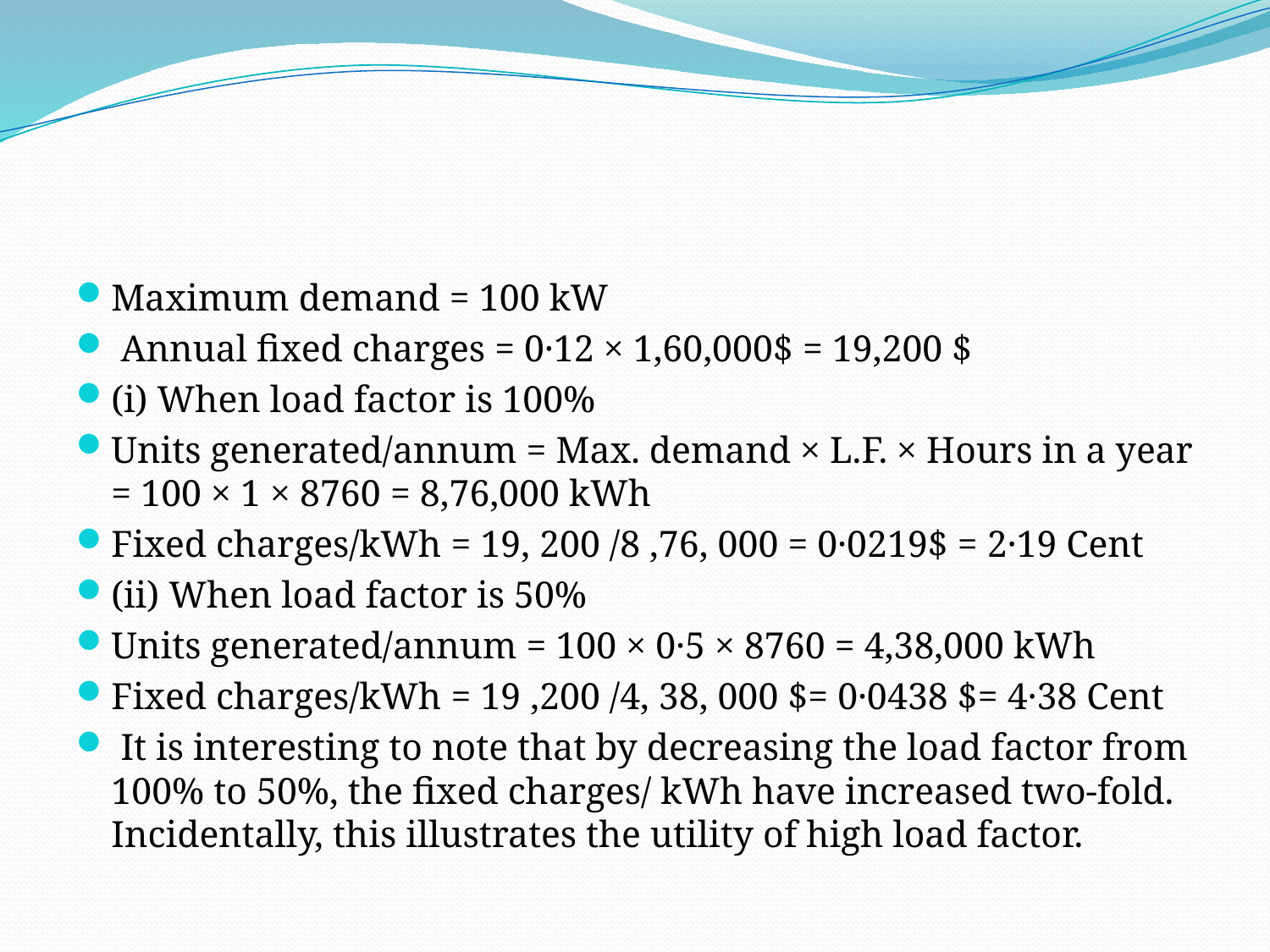

#
Maximum demand = 100 kW
 Annual fixed charges = 0·12 × 1,60,000$ = 19,200 $
(i) When load factor is 100%
Units generated/annum = Max. demand × L.F. × Hours in a year = 100 × 1 × 8760 = 8,76,000 kWh
Fixed charges/kWh = 19, 200 /8 ,76, 000 = 0·0219$ = 2·19 Cent
(ii) When load factor is 50%
Units generated/annum = 100 × 0·5 × 8760 = 4,38,000 kWh
Fixed charges/kWh = 19 ,200 /4, 38, 000 $= 0·0438 $= 4·38 Cent
 It is interesting to note that by decreasing the load factor from 100% to 50%, the fixed charges/ kWh have increased two-fold. Incidentally, this illustrates the utility of high load factor.